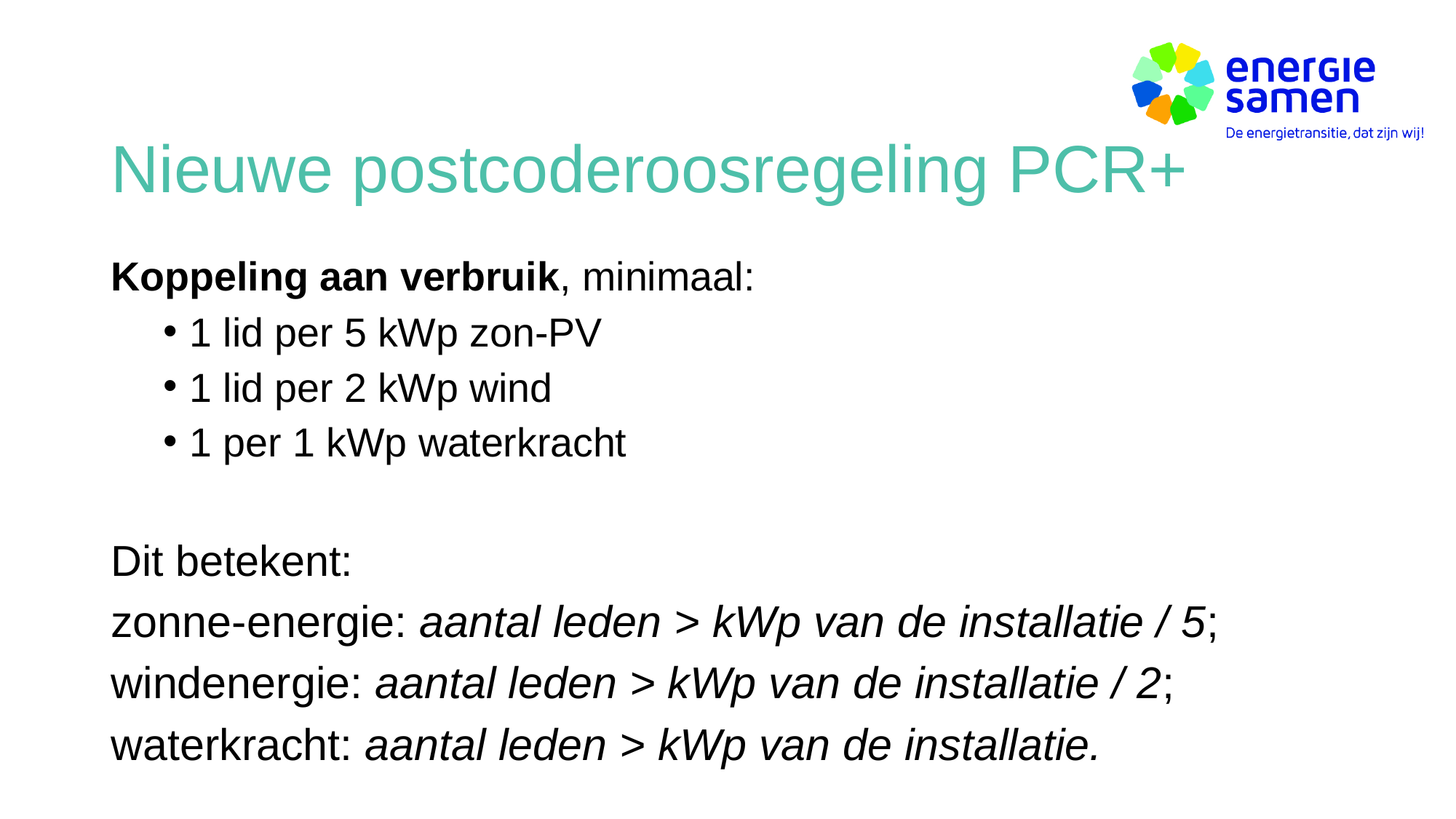

# Nieuwe postcoderoosregeling PCR+
Koppeling aan verbruik, minimaal:
1 lid per 5 kWp zon-PV
1 lid per 2 kWp wind
1 per 1 kWp waterkracht

Dit betekent:
zonne-energie: aantal leden > kWp van de installatie / 5;
windenergie: aantal leden > kWp van de installatie / 2;
waterkracht: aantal leden > kWp van de installatie.